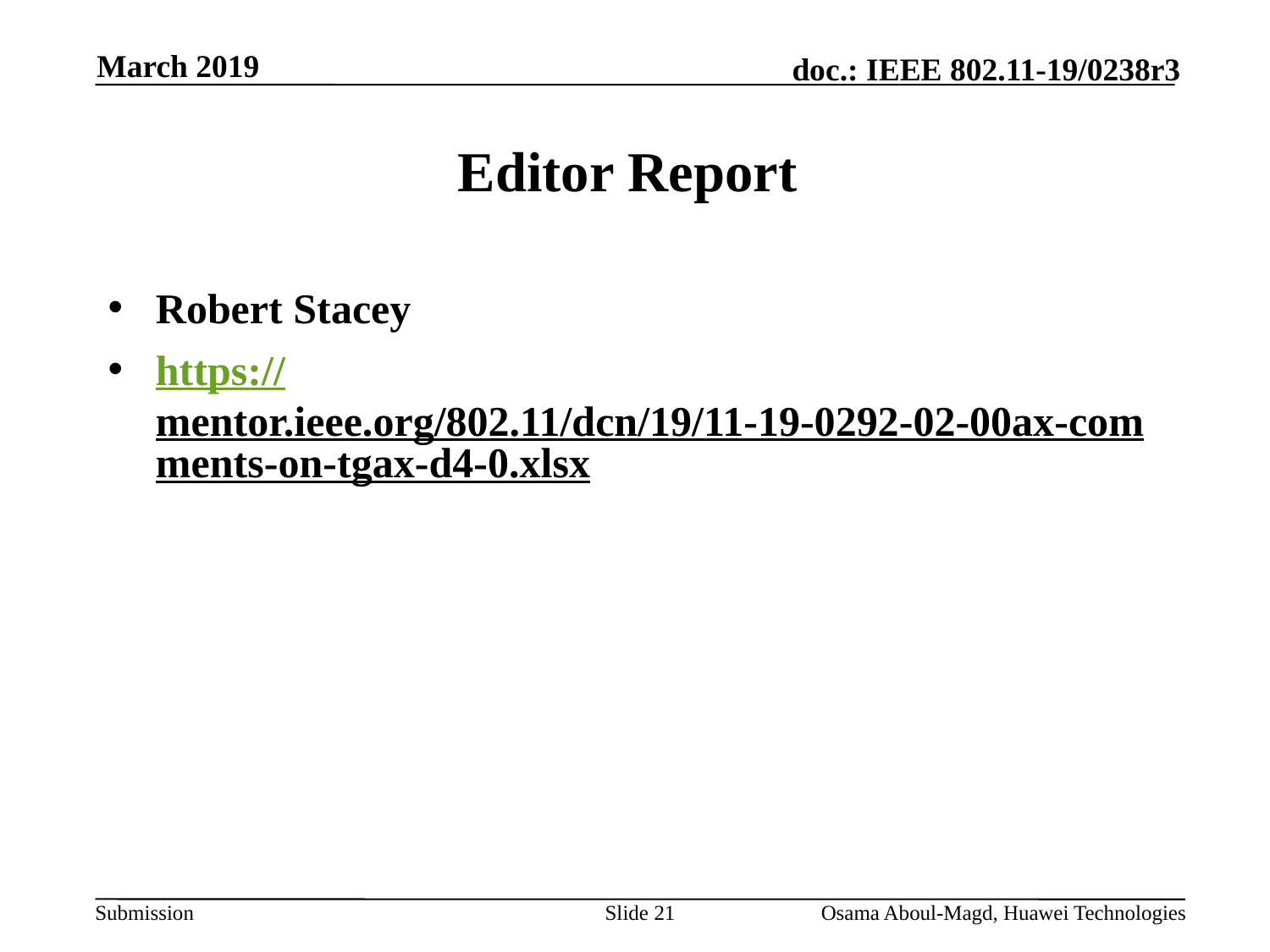

March 2019
# Editor Report
Robert Stacey
https://mentor.ieee.org/802.11/dcn/19/11-19-0292-02-00ax-comments-on-tgax-d4-0.xlsx
Slide 21
Osama Aboul-Magd, Huawei Technologies